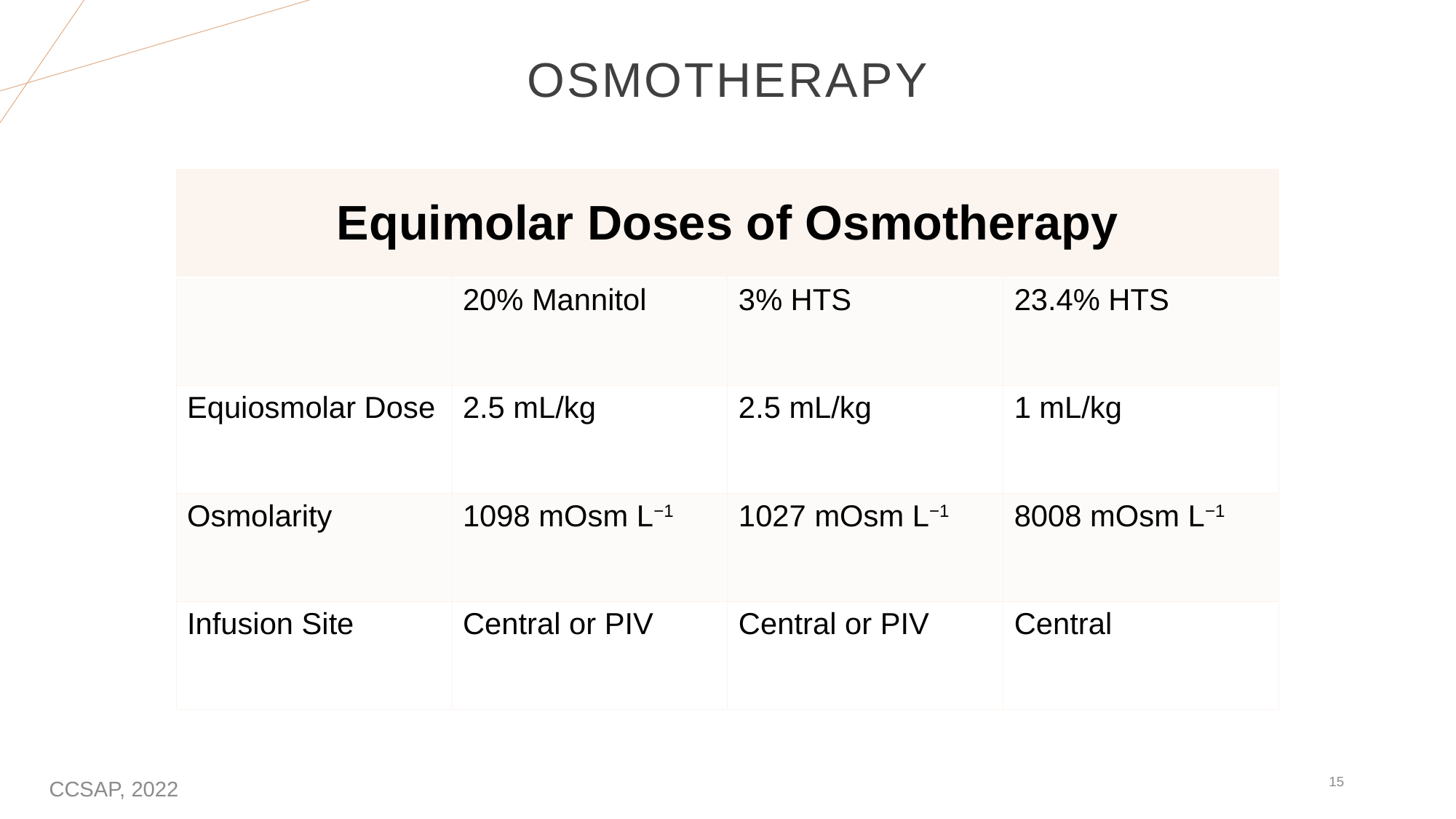

# Osmotherapy
| Equimolar Doses of Osmotherapy |  |  |  |
| --- | --- | --- | --- |
|  | 20% Mannitol | 3% HTS | 23.4% HTS |
| Equiosmolar Dose | 2.5 mL/kg | 2.5 mL/kg | 1 mL/kg |
| Osmolarity | 1098 mOsm L−1 | 1027 mOsm L−1 | 8008 mOsm L−1 |
| Infusion Site | Central or PIV | Central or PIV | Central |
CCSAP, 2022
15